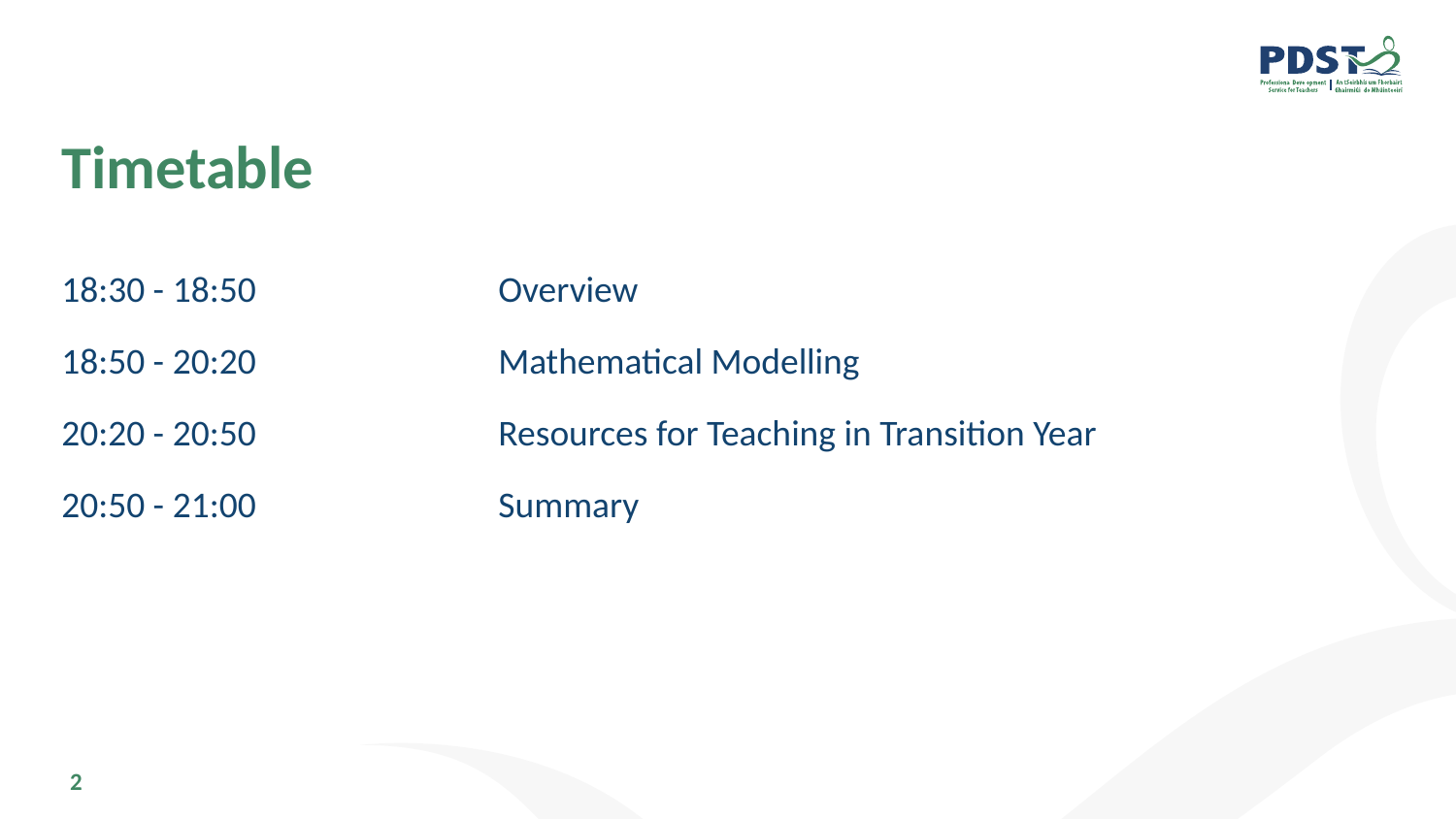

# Timetable
18:30 - 18:50		Overview
18:50 - 20:20		Mathematical Modelling
20:20 - 20:50		Resources for Teaching in Transition Year
20:50 - 21:00		Summary

2